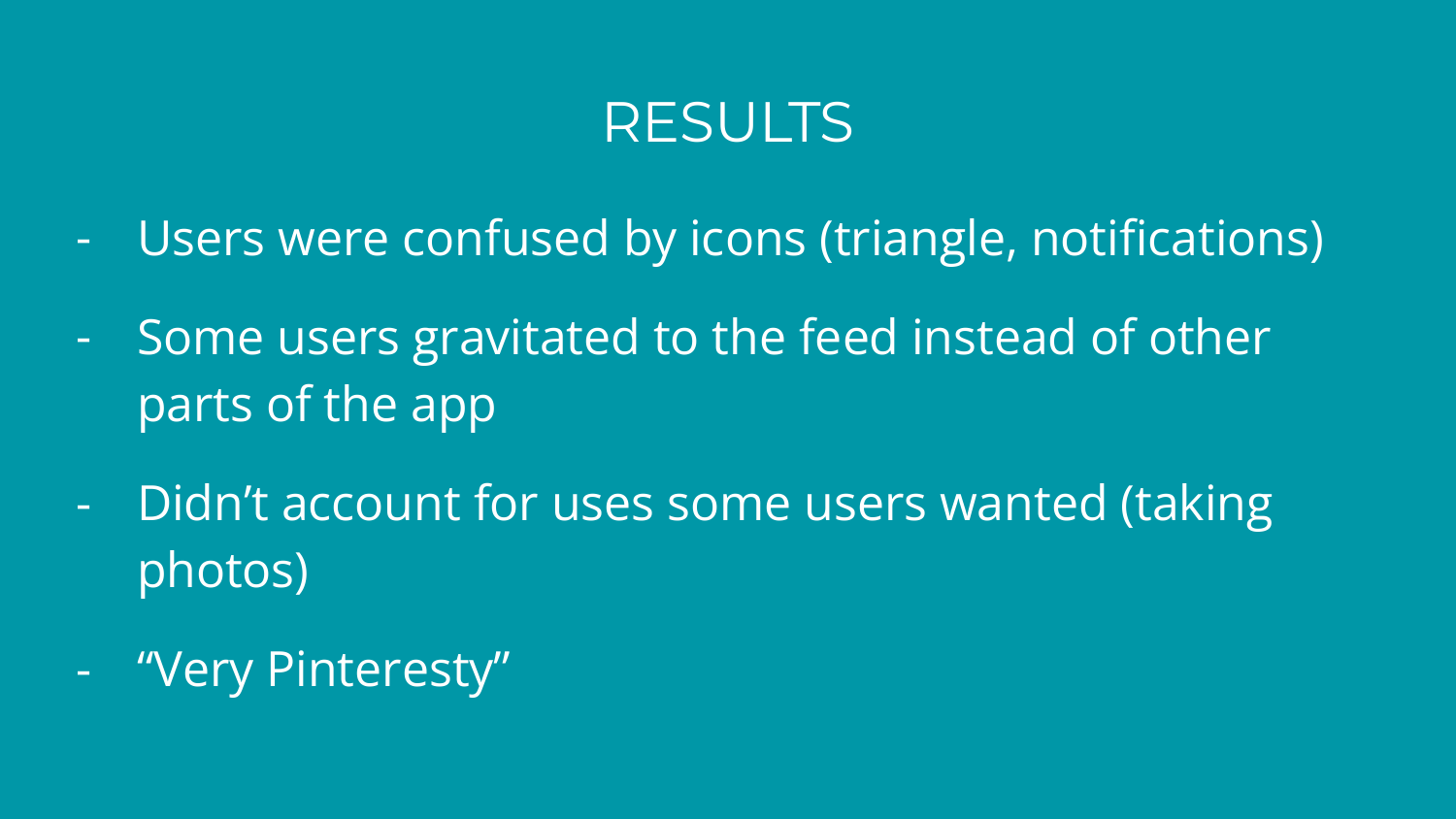

# RESULTS
Users were confused by icons (triangle, notifications)
Some users gravitated to the feed instead of other parts of the app
Didn’t account for uses some users wanted (taking photos)
“Very Pinteresty”